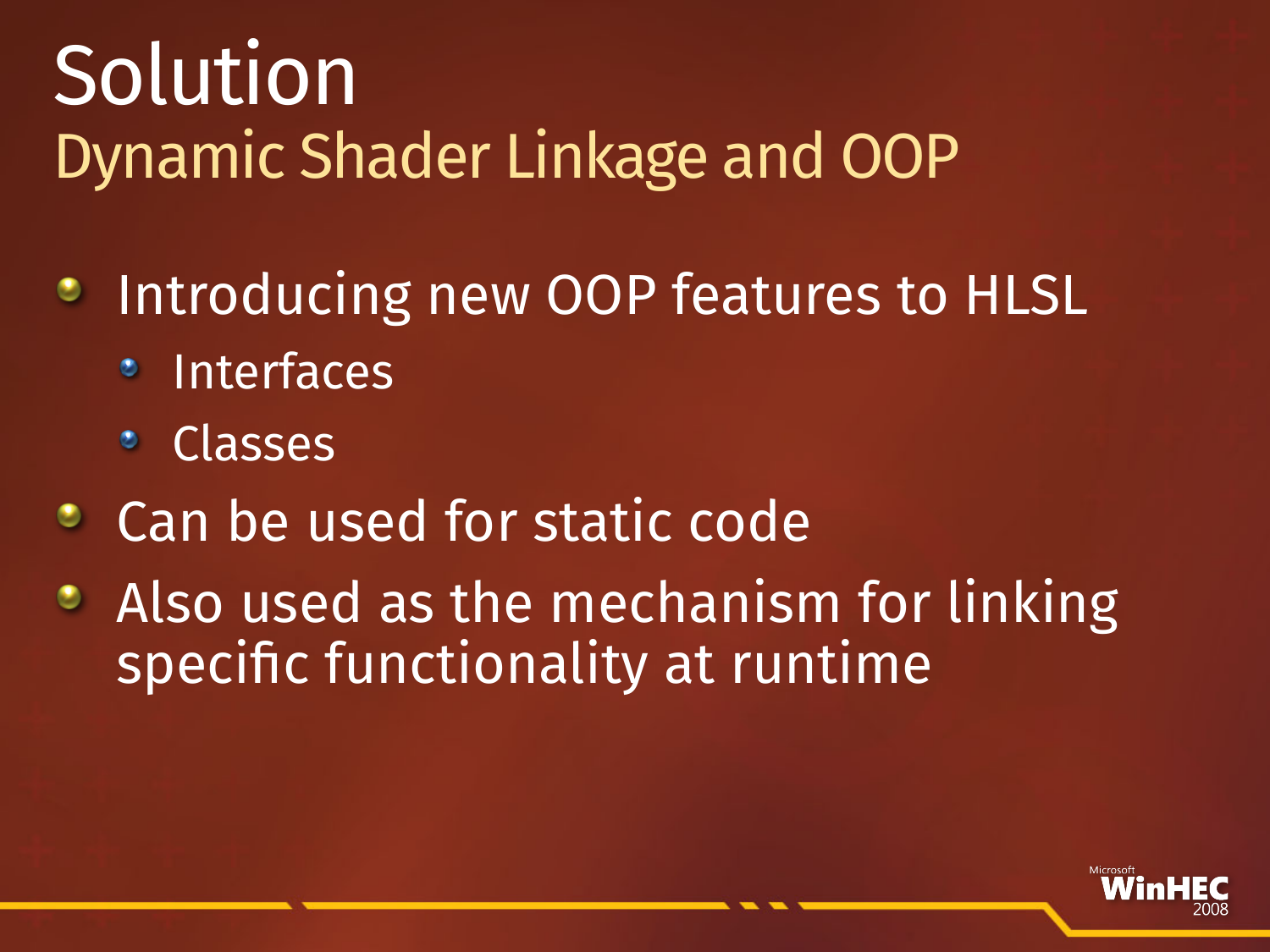

# Solution Dynamic Shader Linkage and OOP
Introducing new OOP features to HLSL
Interfaces
Classes
Can be used for static code
Also used as the mechanism for linking specific functionality at runtime